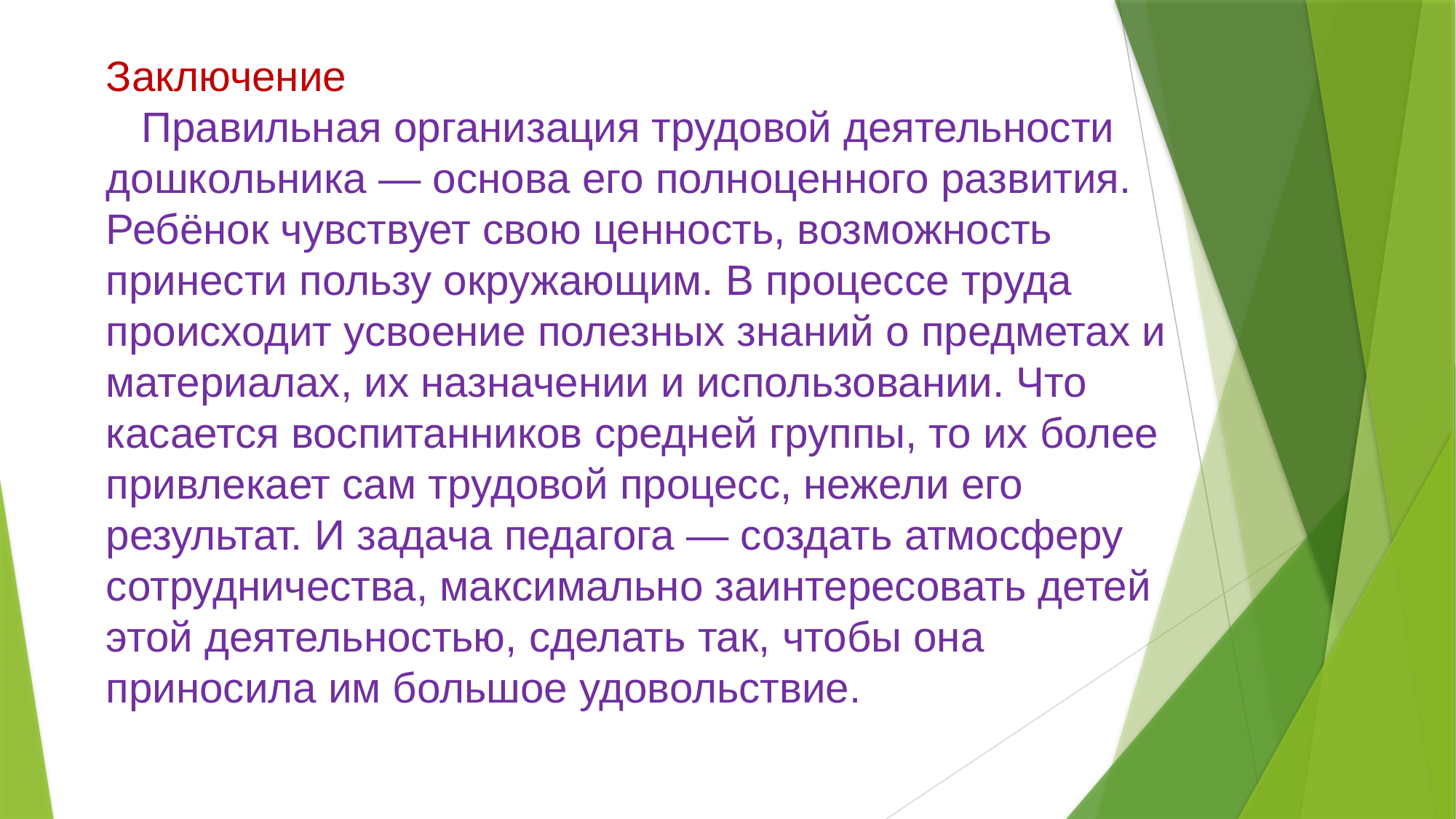

Заключение
   Правильная организация трудовой деятельности дошкольника — основа его полноценного развития. Ребёнок чувствует свою ценность, возможность принести пользу окружающим. В процессе труда происходит усвоение полезных знаний о предметах и материалах, их назначении и использовании. Что касается воспитанников средней группы, то их более привлекает сам трудовой процесс, нежели его результат. И задача педагога — создать атмосферу сотрудничества, максимально заинтересовать детей этой деятельностью, сделать так, чтобы она приносила им большое удовольствие.